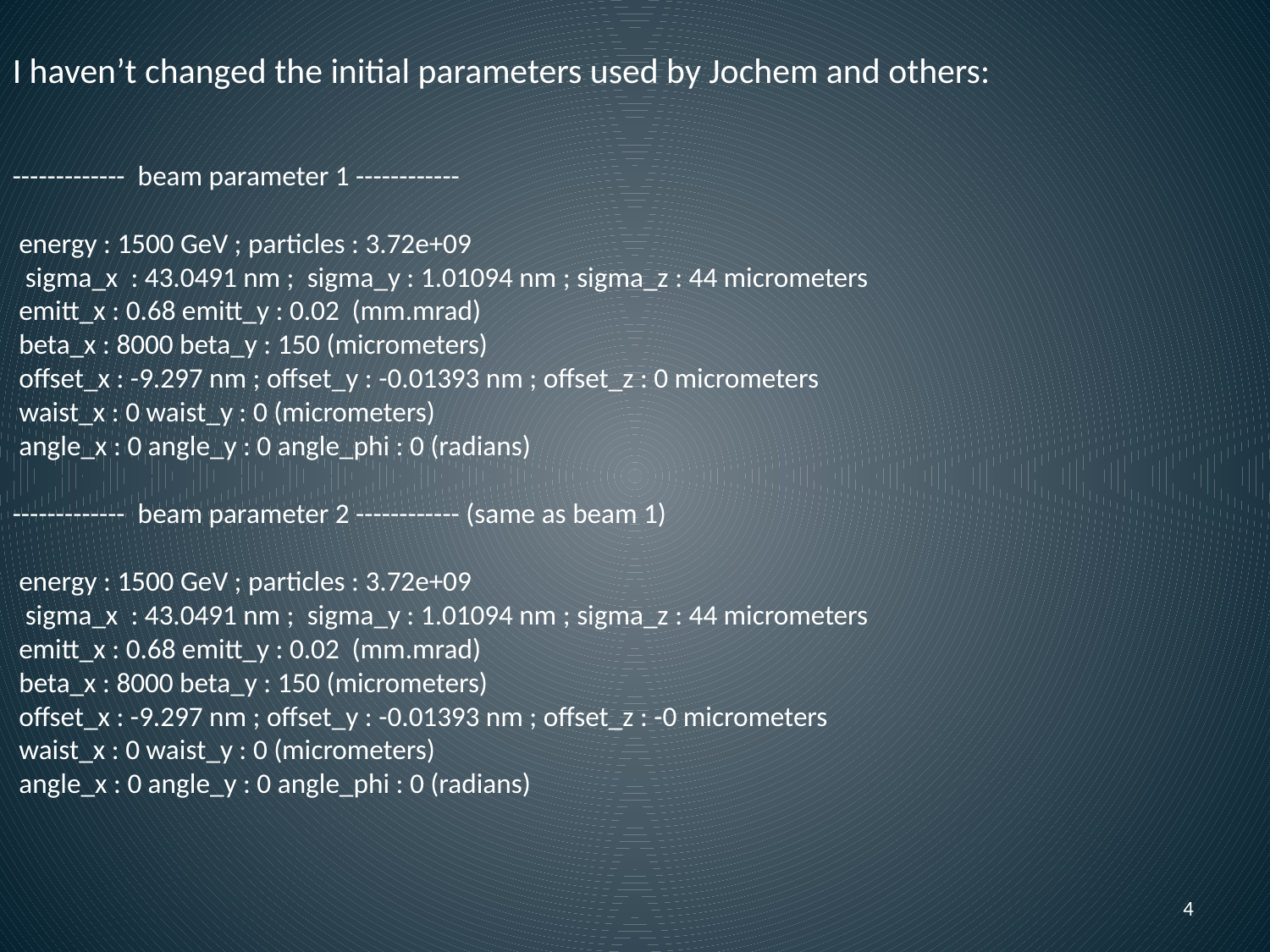

I haven’t changed the initial parameters used by Jochem and others:

-------------  beam parameter 1 ------------

 energy : 1500 GeV ; particles : 3.72e+09
  sigma_x  : 43.0491 nm ;  sigma_y : 1.01094 nm ; sigma_z : 44 micrometers
 emitt_x : 0.68 emitt_y : 0.02  (mm.mrad)
 beta_x : 8000 beta_y : 150 (micrometers)
 offset_x : -9.297 nm ; offset_y : -0.01393 nm ; offset_z : 0 micrometers
 waist_x : 0 waist_y : 0 (micrometers)
 angle_x : 0 angle_y : 0 angle_phi : 0 (radians)

-------------  beam parameter 2 ------------ (same as beam 1)

 energy : 1500 GeV ; particles : 3.72e+09
  sigma_x  : 43.0491 nm ;  sigma_y : 1.01094 nm ; sigma_z : 44 micrometers
 emitt_x : 0.68 emitt_y : 0.02  (mm.mrad)
 beta_x : 8000 beta_y : 150 (micrometers)
 offset_x : -9.297 nm ; offset_y : -0.01393 nm ; offset_z : -0 micrometers
 waist_x : 0 waist_y : 0 (micrometers)
 angle_x : 0 angle_y : 0 angle_phi : 0 (radians)
4